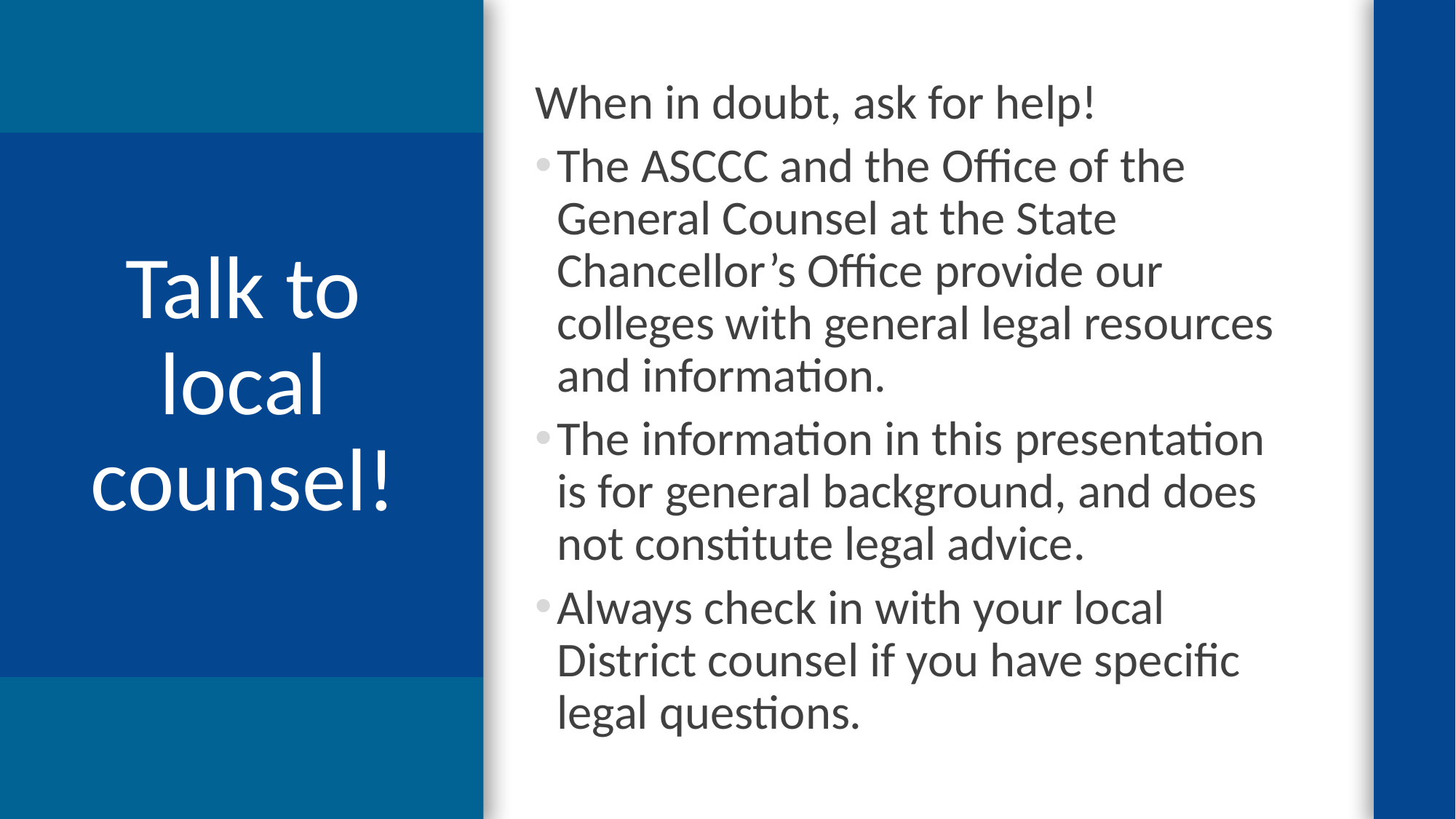

When in doubt, ask for help!
The ASCCC and the Office of the General Counsel at the State Chancellor’s Office provide our colleges with general legal resources and information.
The information in this presentation is for general background, and does not constitute legal advice.
Always check in with your local District counsel if you have specific legal questions.
# Talk to local counsel!